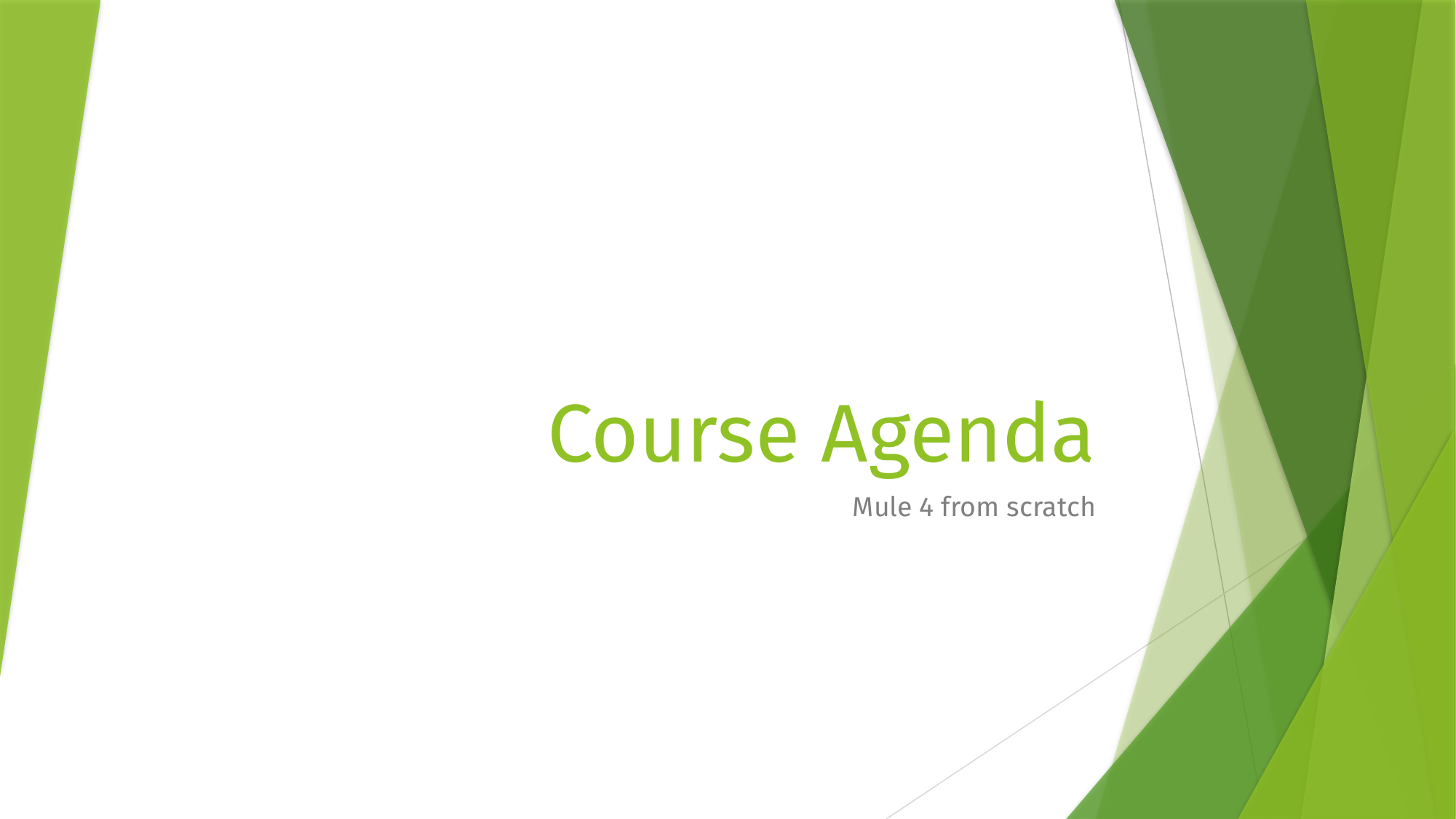

# Course Agenda
Mule 4 from scratch